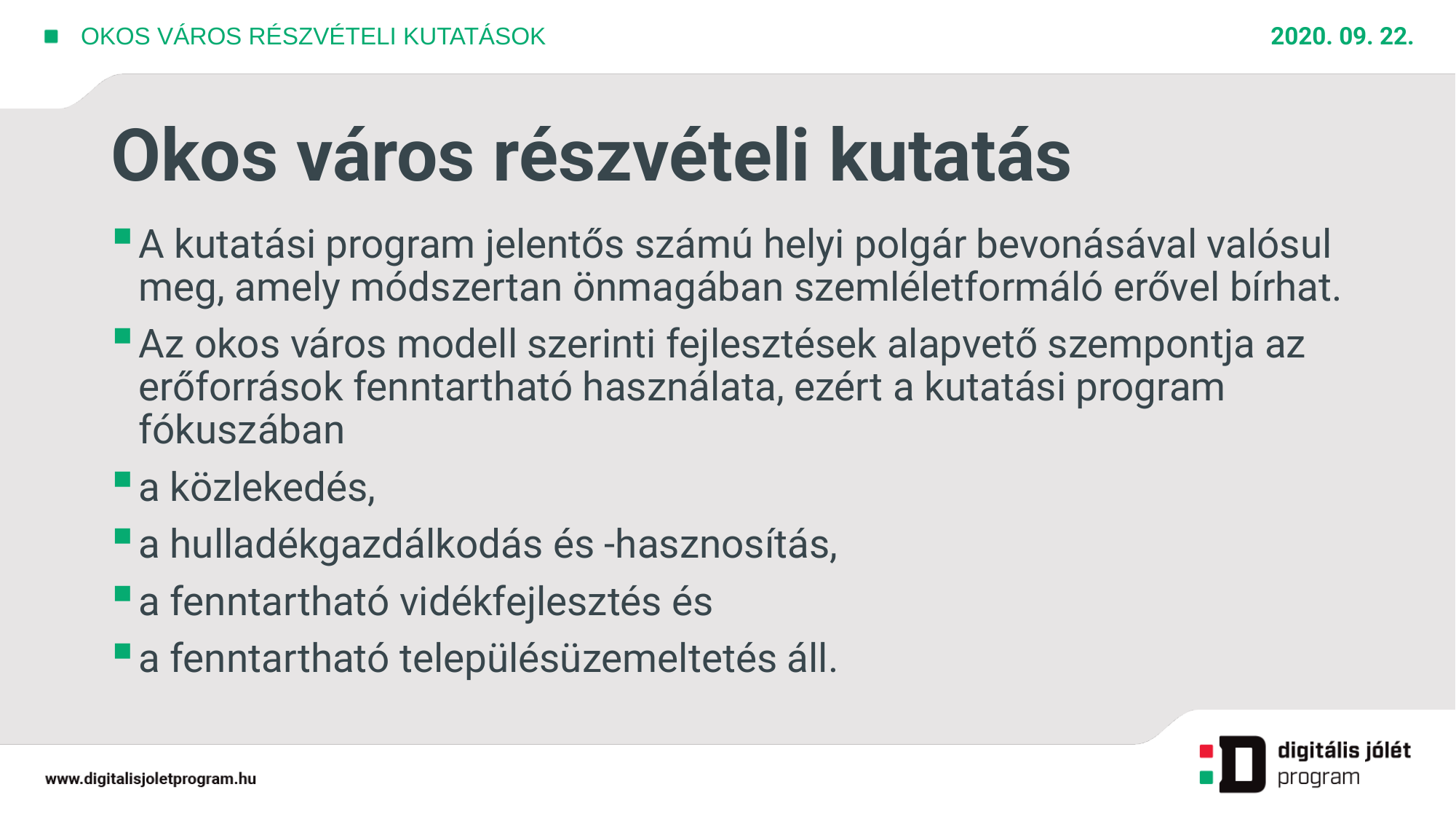

2020. 09. 22.
OKOS város részvételi kutatások
# Okos város részvételi kutatás
A kutatási program jelentős számú helyi polgár bevonásával valósul meg, amely módszertan önmagában szemléletformáló erővel bírhat.
Az okos város modell szerinti fejlesztések alapvető szempontja az erőforrások fenntartható használata, ezért a kutatási program fókuszában
a közlekedés,
a hulladékgazdálkodás és -hasznosítás,
a fenntartható vidékfejlesztés és
a fenntartható településüzemeltetés áll.